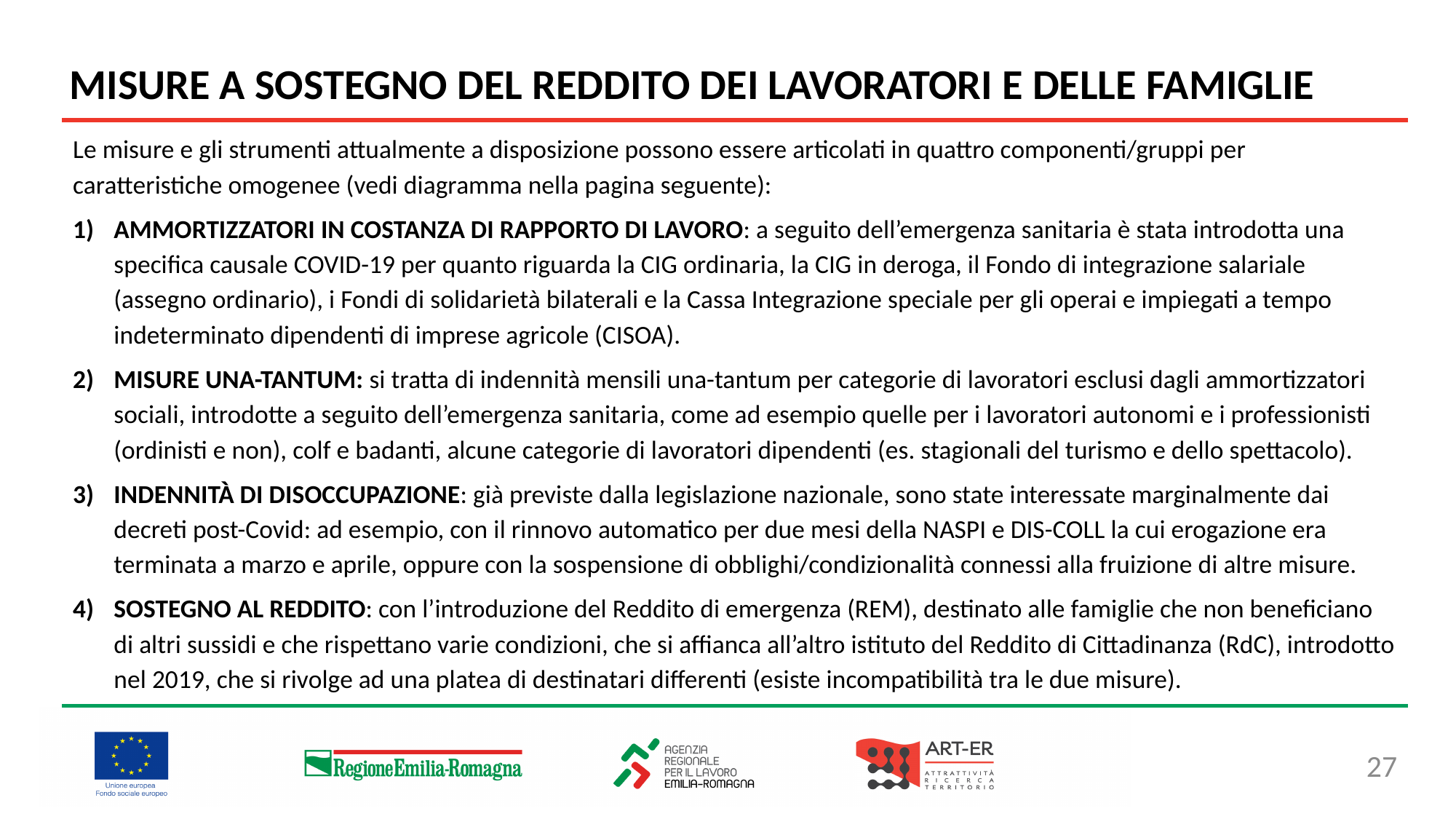

MISURE A SOSTEGNO DEL REDDITO DEI LAVORATORI E DELLE FAMIGLIE
Le misure e gli strumenti attualmente a disposizione possono essere articolati in quattro componenti/gruppi per caratteristiche omogenee (vedi diagramma nella pagina seguente):
AMMORTIZZATORI IN COSTANZA DI RAPPORTO DI LAVORO: a seguito dell’emergenza sanitaria è stata introdotta una specifica causale COVID-19 per quanto riguarda la CIG ordinaria, la CIG in deroga, il Fondo di integrazione salariale (assegno ordinario), i Fondi di solidarietà bilaterali e la Cassa Integrazione speciale per gli operai e impiegati a tempo indeterminato dipendenti di imprese agricole (CISOA).
MISURE UNA-TANTUM: si tratta di indennità mensili una-tantum per categorie di lavoratori esclusi dagli ammortizzatori sociali, introdotte a seguito dell’emergenza sanitaria, come ad esempio quelle per i lavoratori autonomi e i professionisti (ordinisti e non), colf e badanti, alcune categorie di lavoratori dipendenti (es. stagionali del turismo e dello spettacolo).
INDENNITÀ DI DISOCCUPAZIONE: già previste dalla legislazione nazionale, sono state interessate marginalmente dai decreti post-Covid: ad esempio, con il rinnovo automatico per due mesi della NASPI e DIS-COLL la cui erogazione era terminata a marzo e aprile, oppure con la sospensione di obblighi/condizionalità connessi alla fruizione di altre misure.
SOSTEGNO AL REDDITO: con l’introduzione del Reddito di emergenza (REM), destinato alle famiglie che non beneficiano di altri sussidi e che rispettano varie condizioni, che si affianca all’altro istituto del Reddito di Cittadinanza (RdC), introdotto nel 2019, che si rivolge ad una platea di destinatari differenti (esiste incompatibilità tra le due misure).
27